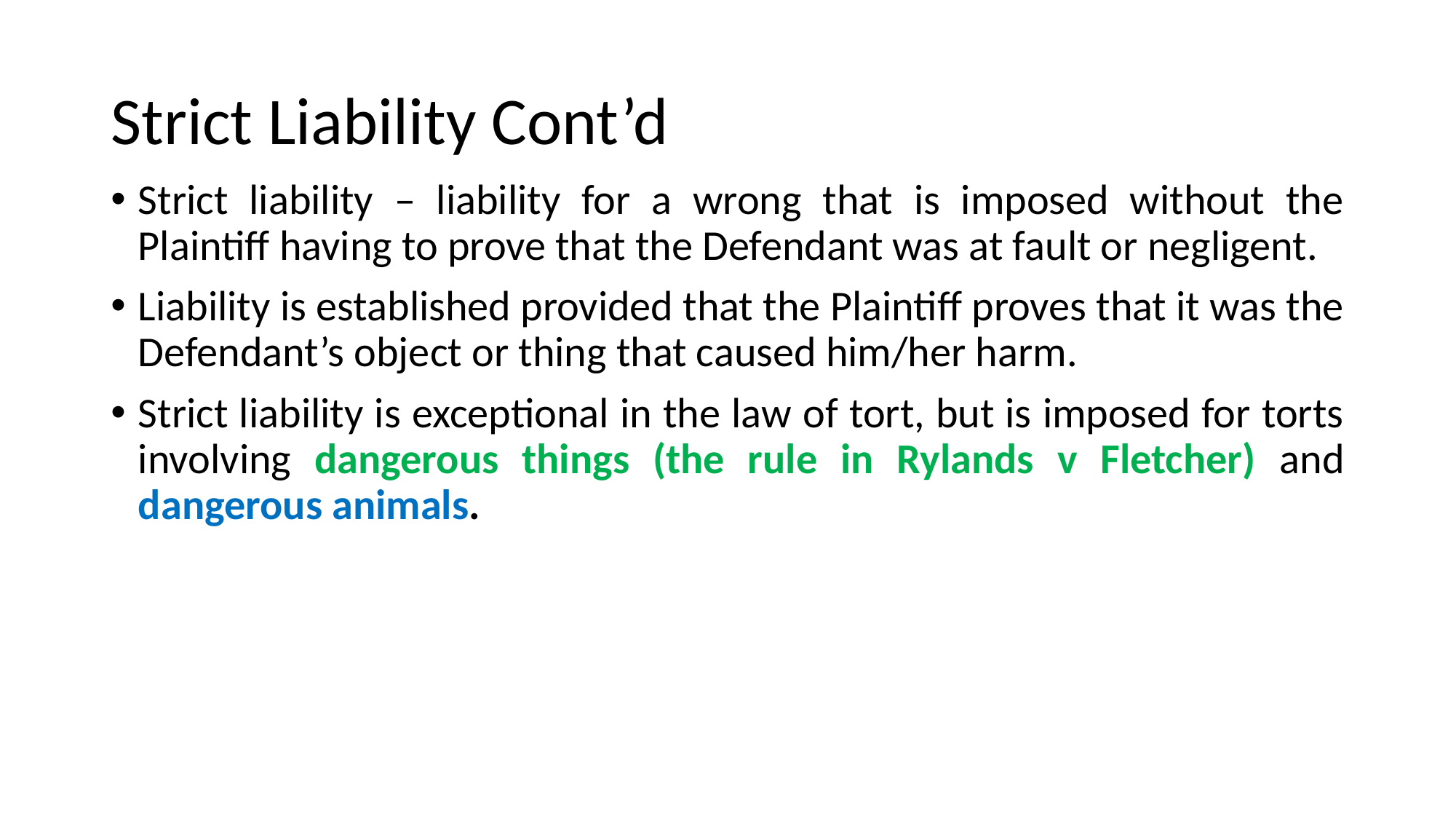

# Strict Liability Cont’d
Strict liability – liability for a wrong that is imposed without the Plaintiff having to prove that the Defendant was at fault or negligent.
Liability is established provided that the Plaintiff proves that it was the Defendant’s object or thing that caused him/her harm.
Strict liability is exceptional in the law of tort, but is imposed for torts involving dangerous things (the rule in Rylands v Fletcher) and dangerous animals.